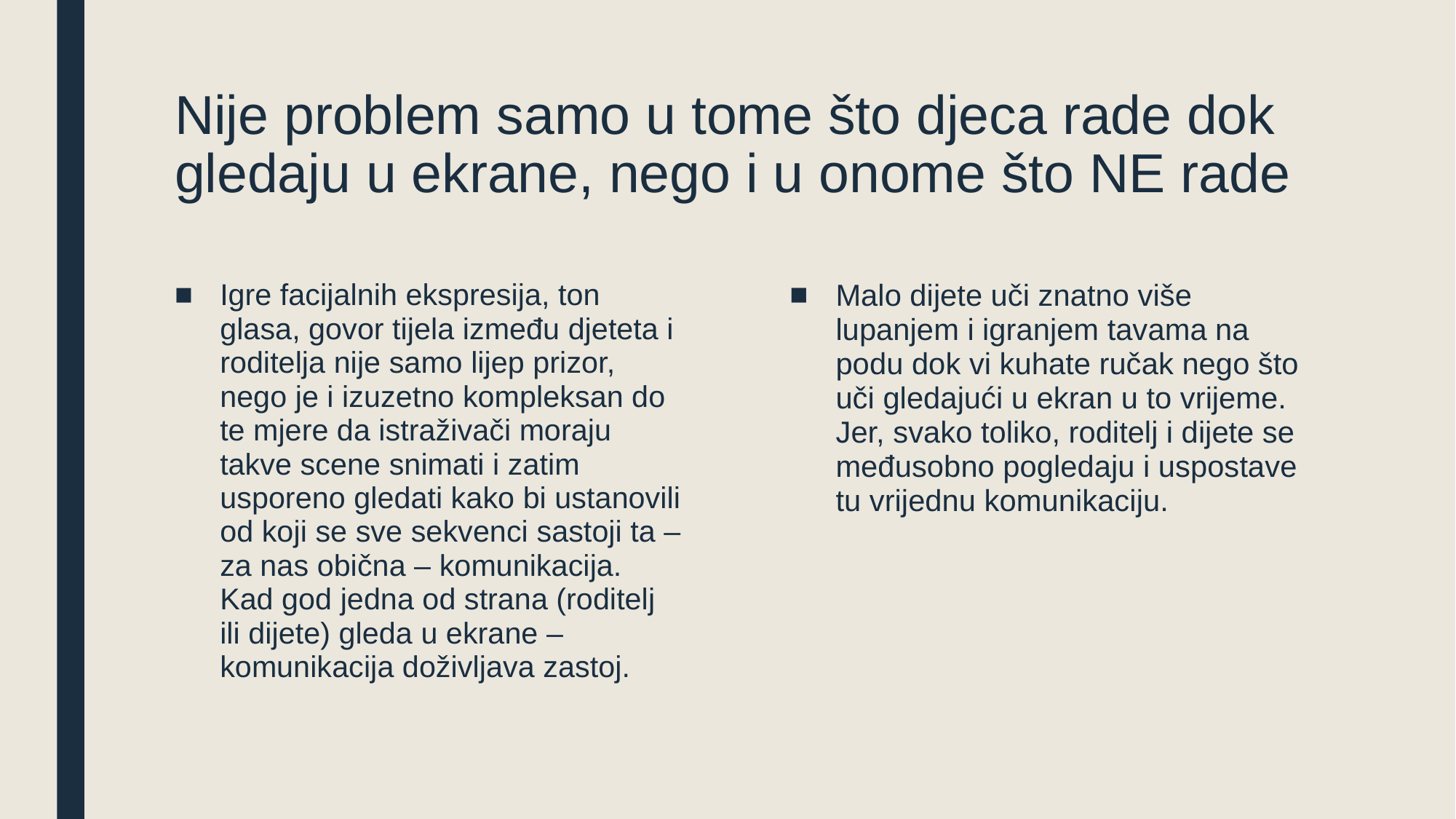

# Nije problem samo u tome što djeca rade dok gledaju u ekrane, nego i u onome što NE rade
Igre facijalnih ekspresija, ton glasa, govor tijela između djeteta i roditelja nije samo lijep prizor, nego je i izuzetno kompleksan do te mjere da istraživači moraju takve scene snimati i zatim usporeno gledati kako bi ustanovili od koji se sve sekvenci sastoji ta – za nas obična – komunikacija. Kad god jedna od strana (roditelj ili dijete) gleda u ekrane – komunikacija doživljava zastoj.
Malo dijete uči znatno više lupanjem i igranjem tavama na podu dok vi kuhate ručak nego što uči gledajući u ekran u to vrijeme. Jer, svako toliko, roditelj i dijete se međusobno pogledaju i uspostave tu vrijednu komunikaciju.